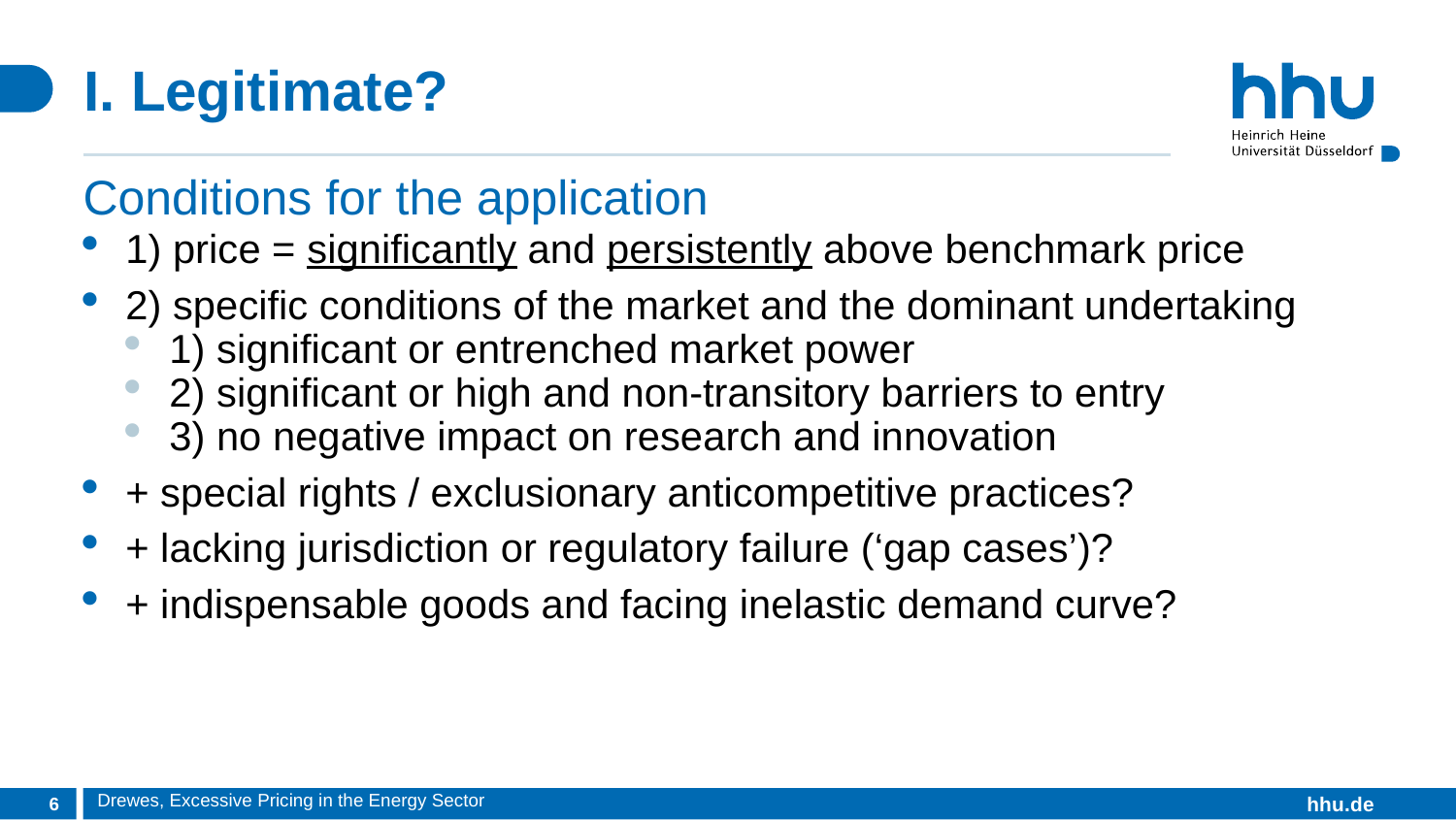

# I. Legitimate?
Conditions for the application
1) price = significantly and persistently above benchmark price
2) specific conditions of the market and the dominant undertaking
1) significant or entrenched market power
2) significant or high and non-transitory barriers to entry
3) no negative impact on research and innovation
+ special rights / exclusionary anticompetitive practices?
+ lacking jurisdiction or regulatory failure (‘gap cases’)?
+ indispensable goods and facing inelastic demand curve?

Drewes, Excessive Pricing in the Energy Sector
6